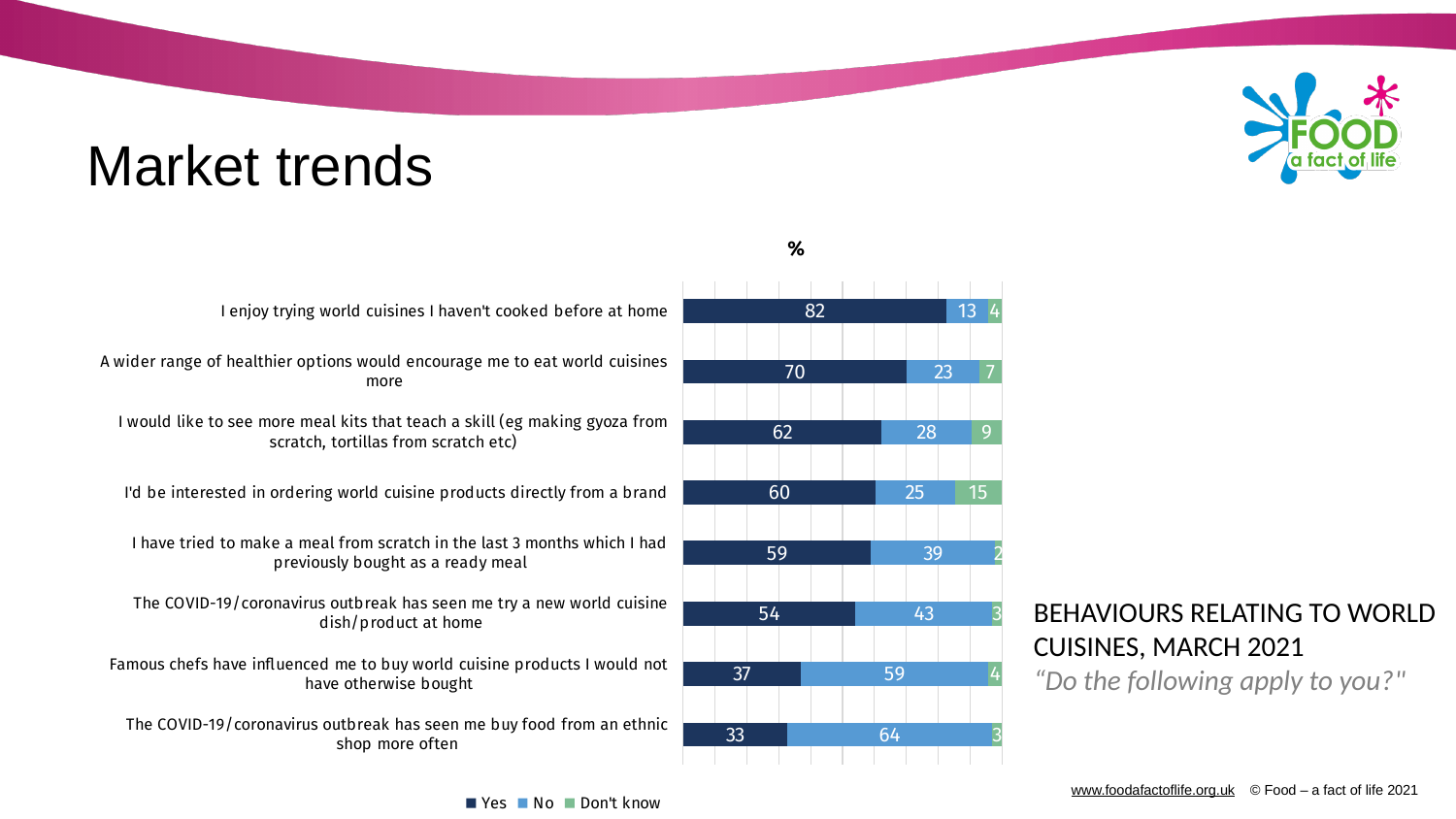

# Market trends

### Chart: %

| Category | Yes | No | Don't know |
|---|---|---|---|
| The COVID-19/coronavirus outbreak has seen me buy food from an ethnic shop more often | 32.570978 | 64.35331199999995 | 3.075709999999999 |
| Famous chefs have influenced me to buy world cuisine products I would not have otherwise bought | 36.908517 | 58.832808 | 4.258675 |
| The COVID-19/coronavirus outbreak has seen me try a new world cuisine dish/product at home | 54.022082 | 42.902208 | 3.075709999999999 |
| I have tried to make a meal from scratch in the last 3 months which I had previously bought as a ready meal | 58.99053600000001 | 38.880126 | 2.129338 |
| I'd be interested in ordering world cuisine products directly from a brand | 60.252366 | 25.0 | 14.747634 |
| I would like to see more meal kits that teach a skill (eg making gyoza from scratch, tortillas from scratch etc) | 62.14511 | 28.391167 | 9.463722 |
| A wider range of healthier options would encourage me to eat world cuisines more | 70.11041 | 22.870662 | 7.018926999999996 |
| I enjoy trying world cuisines I haven't cooked before at home | 82.492114 | 13.091483 | 4.416404 |
Behaviours relating to World Cuisines, March 2021
“Do the following apply to you?"